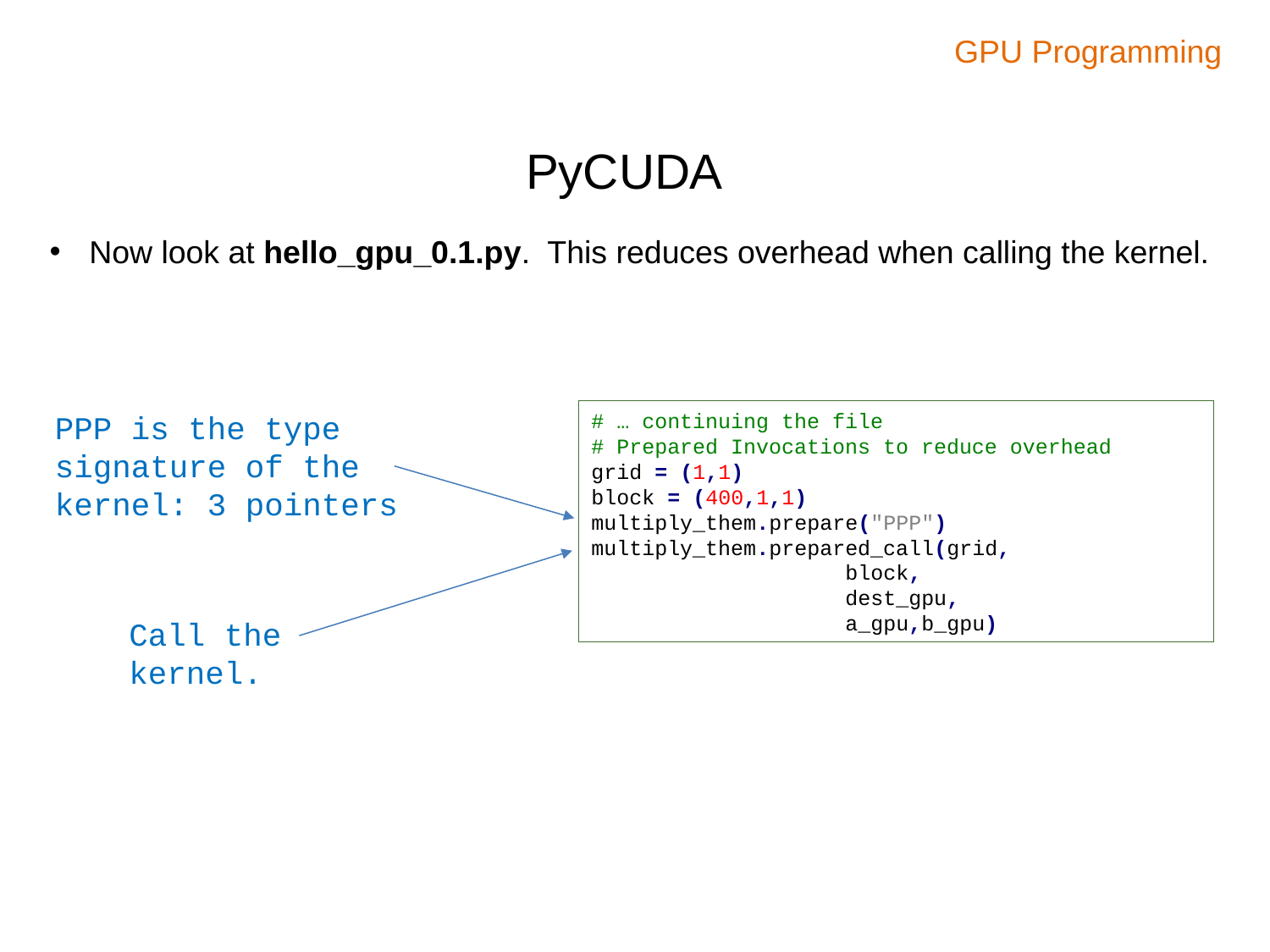

GPU Programming
PyCUDA
Now look at hello_gpu_0.1.py.  This reduces overhead when calling the kernel.

# … continuing the file
# Prepared Invocations to reduce overhead
grid = (1,1)
block = (400,1,1)
multiply_them.prepare("PPP")
multiply_them.prepared_call(grid,
		block,
		dest_gpu,
		a_gpu,b_gpu)
PPP is the type signature of the kernel: 3 pointers

Call the kernel.